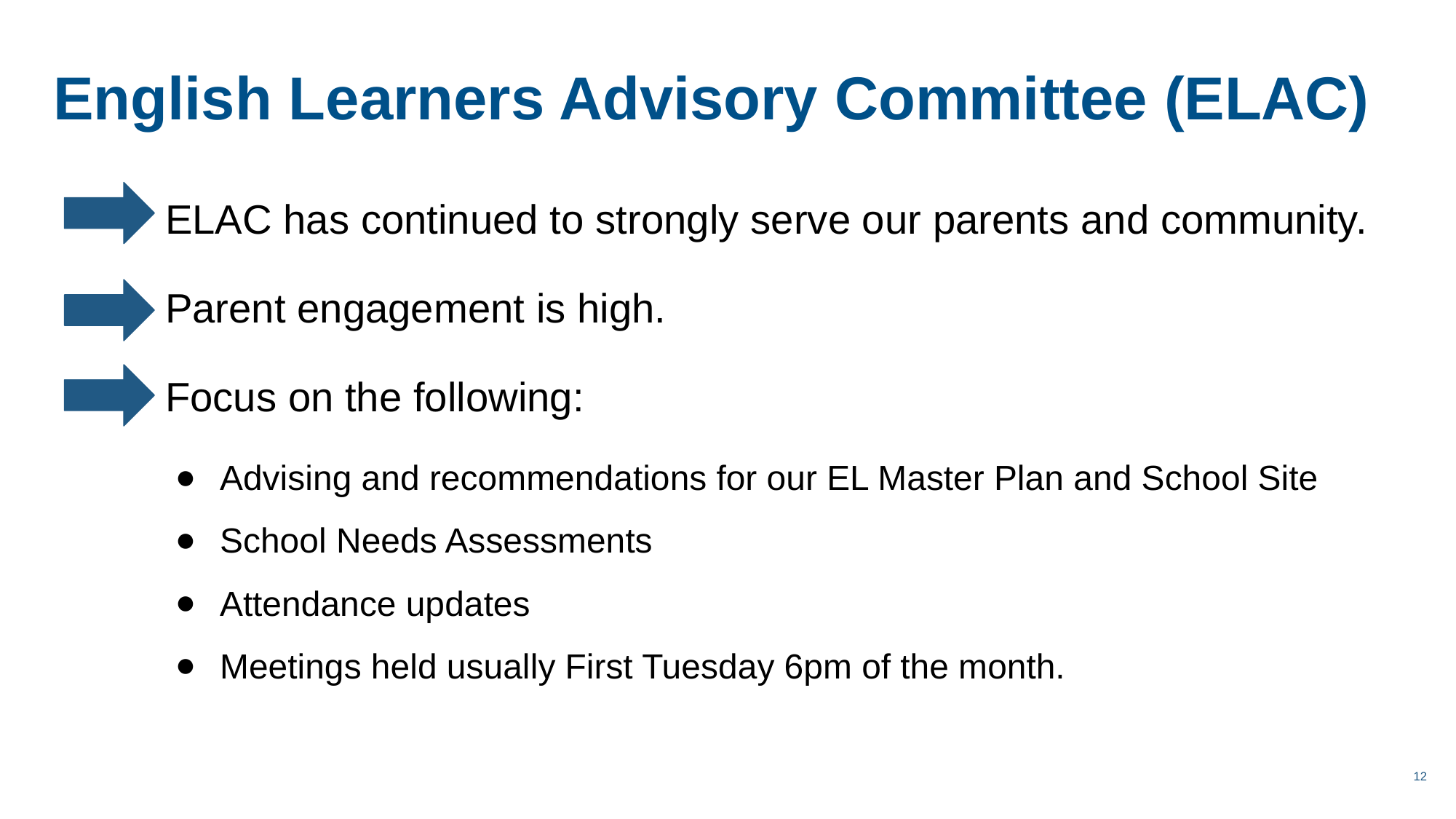

English Learners Advisory Committee (ELAC)

ELAC has continued to strongly serve our parents and community.

Parent engagement is high.

Focus on the following:
Advising and recommendations for our EL Master Plan and School Site
School Needs Assessments
Attendance updates
Meetings held usually First Tuesday 6pm of the month.

12